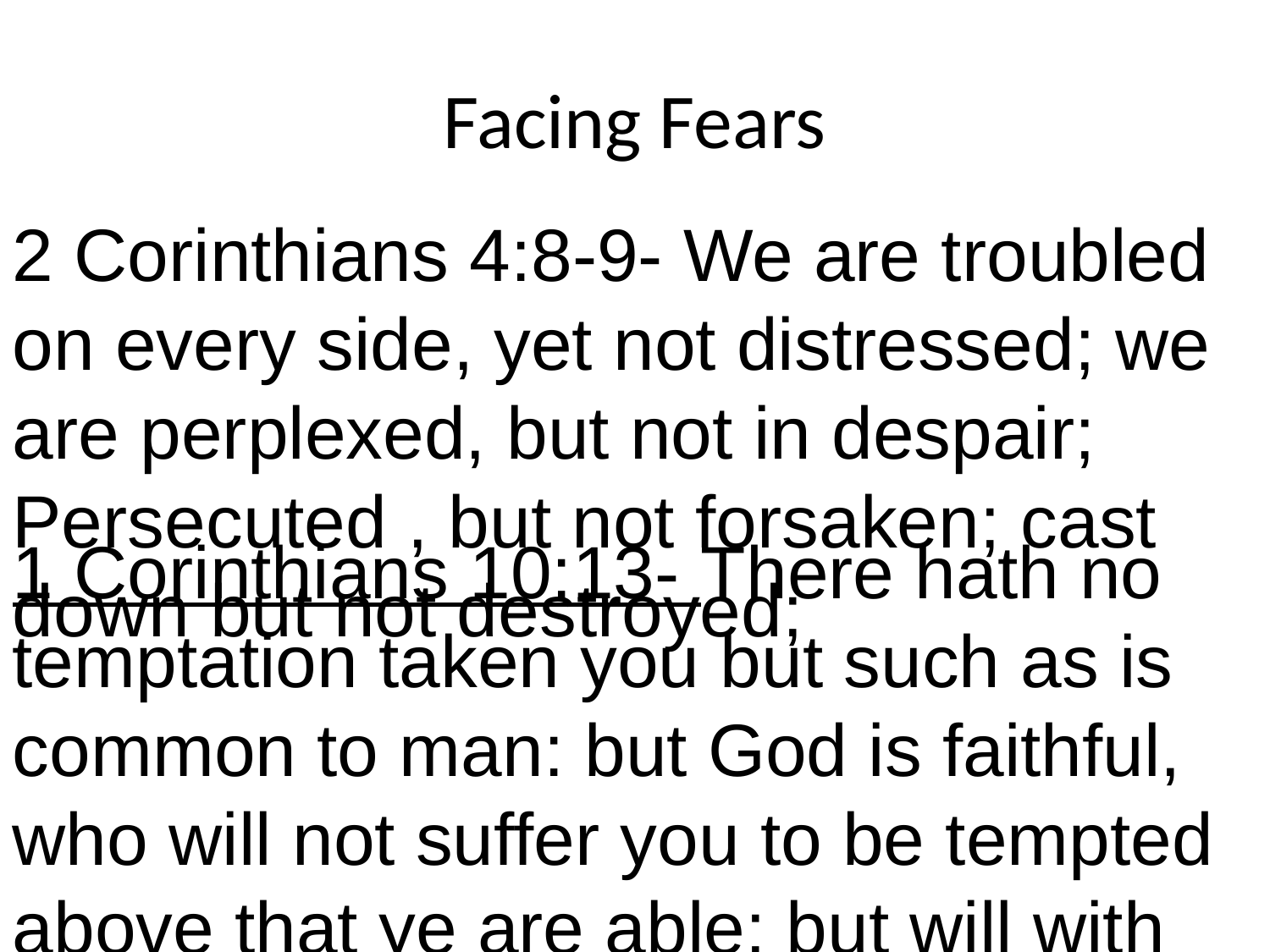

# Facing Fears
2 Corinthians 4:8-9- We are troubled on every side, yet not distressed; we are perplexed, but not in despair; Persecuted , but not forsaken; cast down but not destroyed;
1 Corinthians 10:13- There hath no temptation taken you but such as is common to man: but God is faithful, who will not suffer you to be tempted above that ye are able; but will with the tempation also make a way to escape, that ye may be able to bear it.